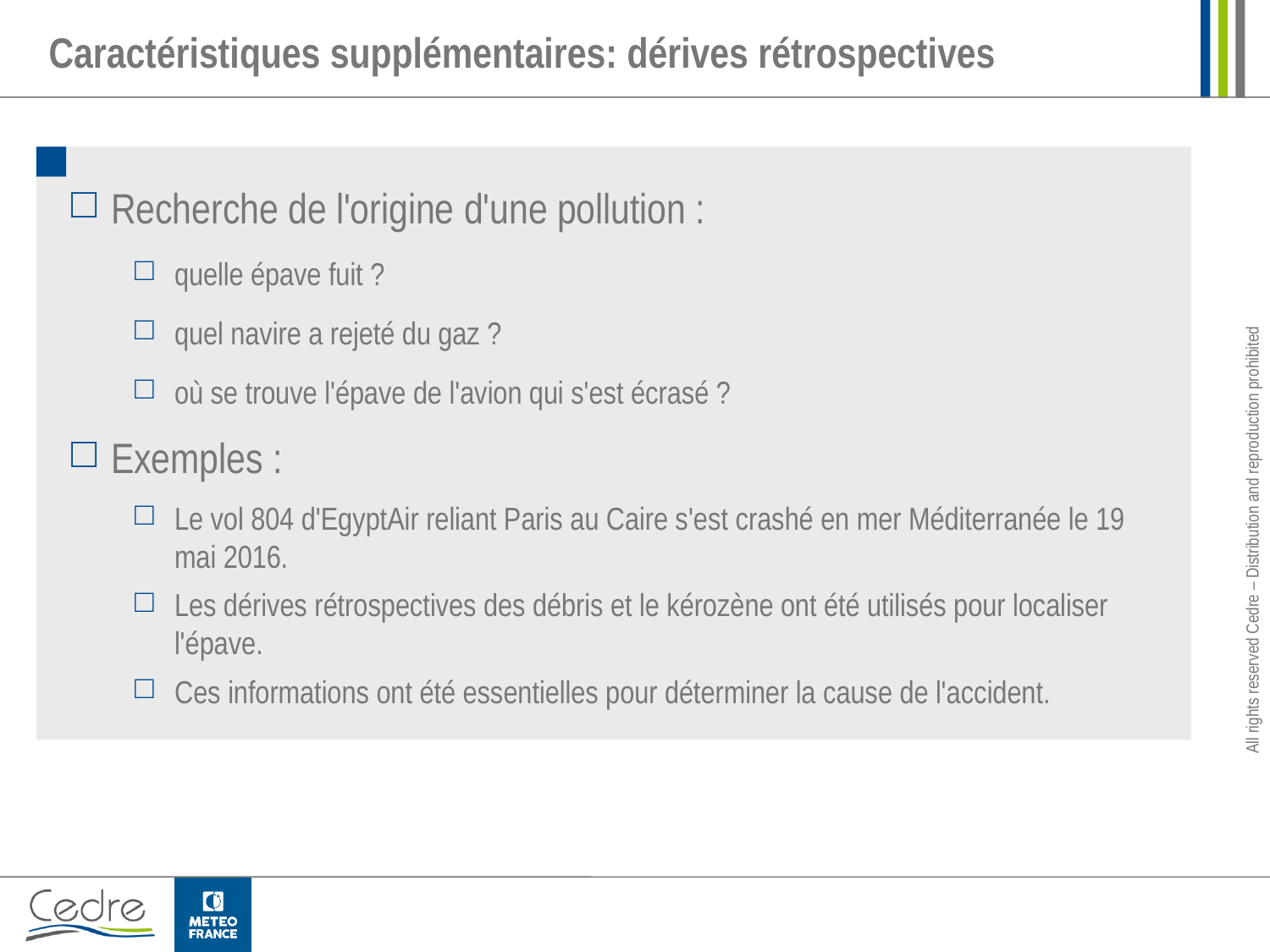

Caractéristiques supplémentaires: dérives rétrospectives
Recherche de l'origine d'une pollution :
quelle épave fuit ?
quel navire a rejeté du gaz ?
où se trouve l'épave de l'avion qui s'est écrasé ?
Exemples :
Le vol 804 d'EgyptAir reliant Paris au Caire s'est crashé en mer Méditerranée le 19 mai 2016.
Les dérives rétrospectives des débris et le kérozène ont été utilisés pour localiser l'épave.
Ces informations ont été essentielles pour déterminer la cause de l'accident.